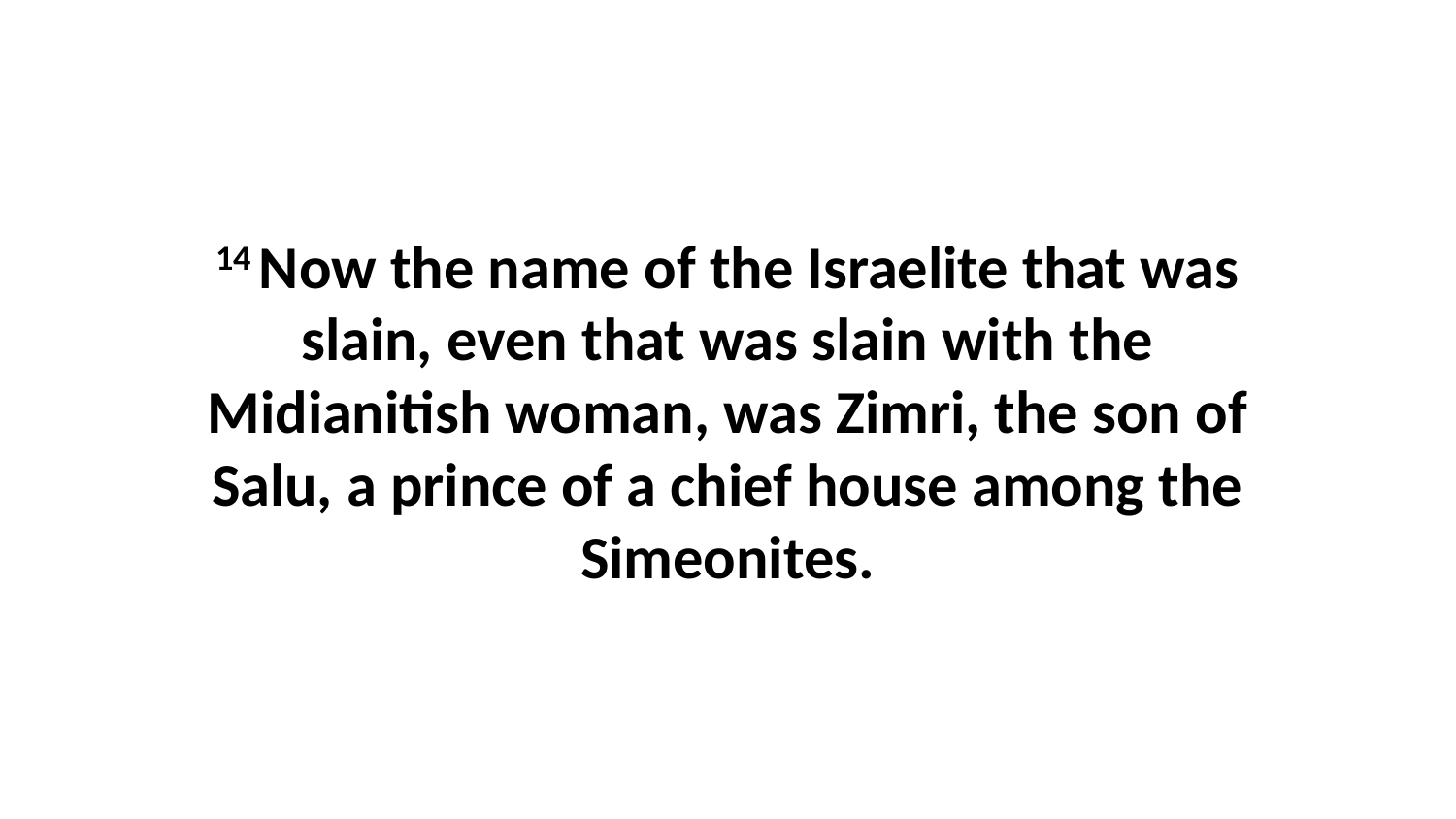

14 Now the name of the Israelite that was slain, even that was slain with the Midianitish woman, was Zimri, the son of Salu, a prince of a chief house among the Simeonites.